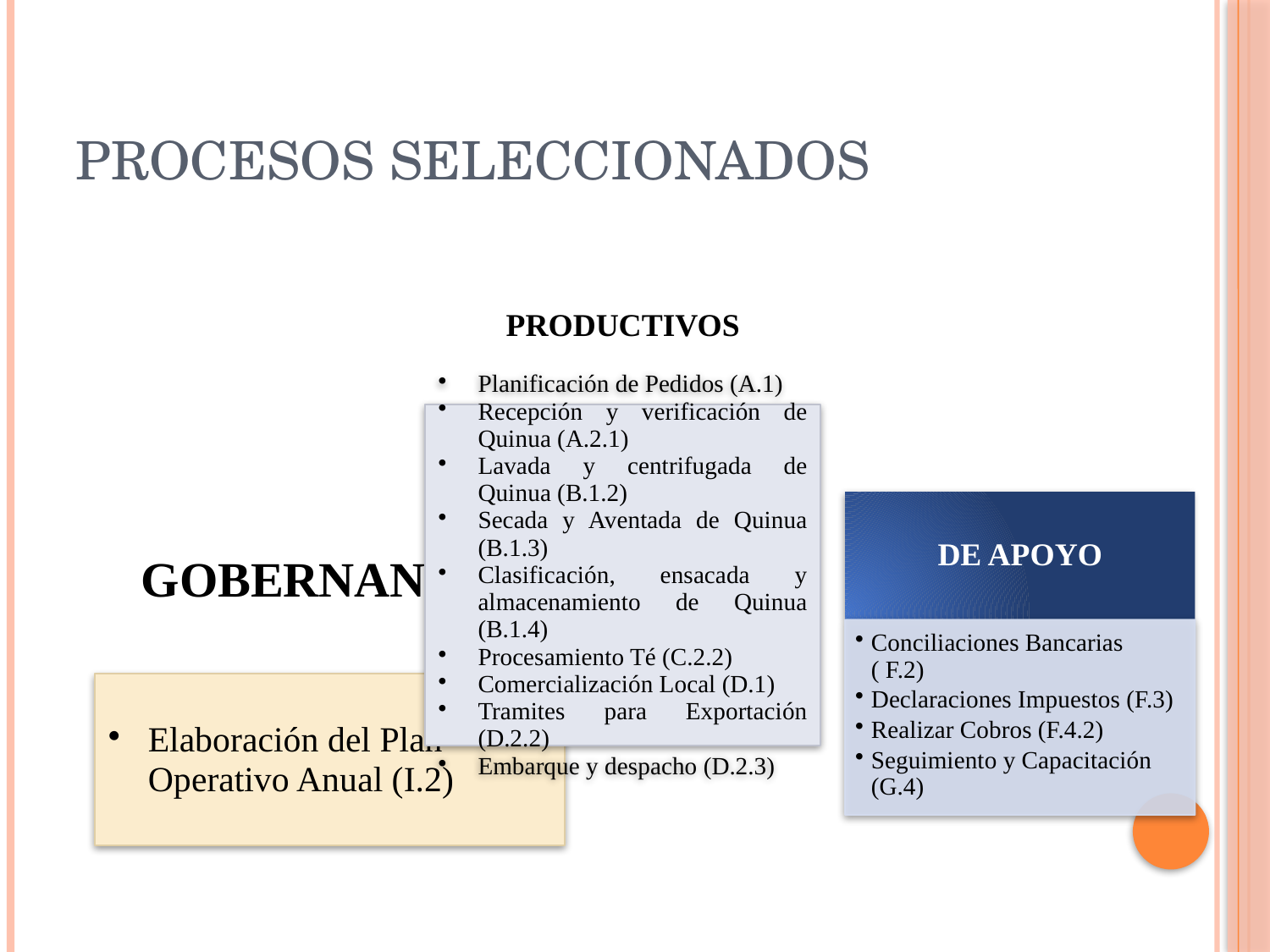

# PROCESOS SELECCIONADOS
PRODUCTIVOS
Planificación de Pedidos (A.1)
Recepción y verificación de Quinua (A.2.1)
Lavada y centrifugada de Quinua (B.1.2)
Embarque y despacho (D.2.3)
Secada y Aventada de Quinua (B.1.3)
Clasificación, ensacada y almacenamiento de Quinua (B.1.4)
Procesamiento Té (C.2.2)
Comercialización Local (D.1)
Tramites para Exportación (D.2.2)
GOBERNANTES
DE APOYO
Conciliaciones Bancarias ( F.2)
Declaraciones Impuestos (F.3)
Realizar Cobros (F.4.2)
Seguimiento y Capacitación (G.4)